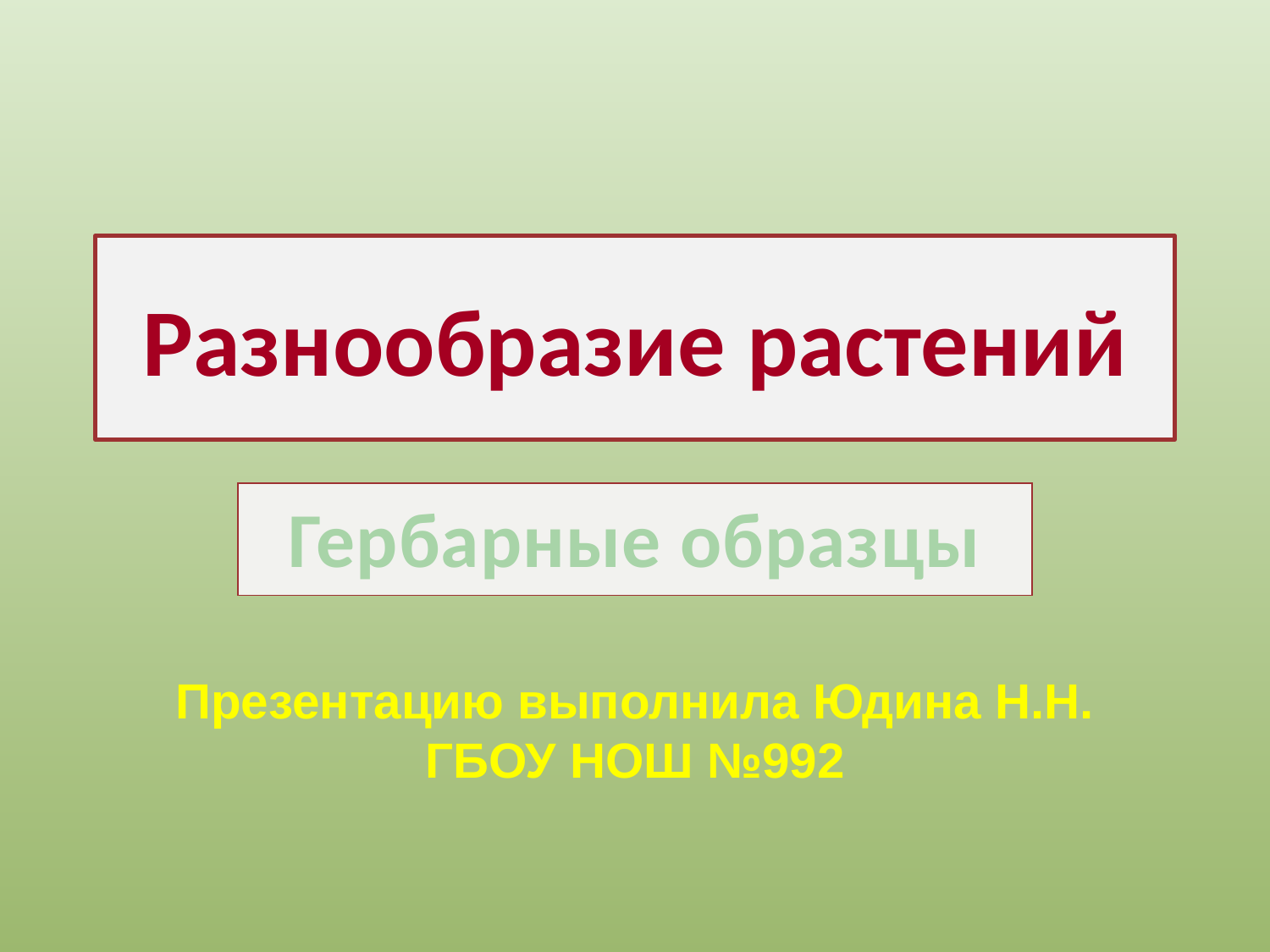

# Разнообразие растений
Гербарные образцы
Презентацию выполнила Юдина Н.Н.
ГБОУ НОШ №992